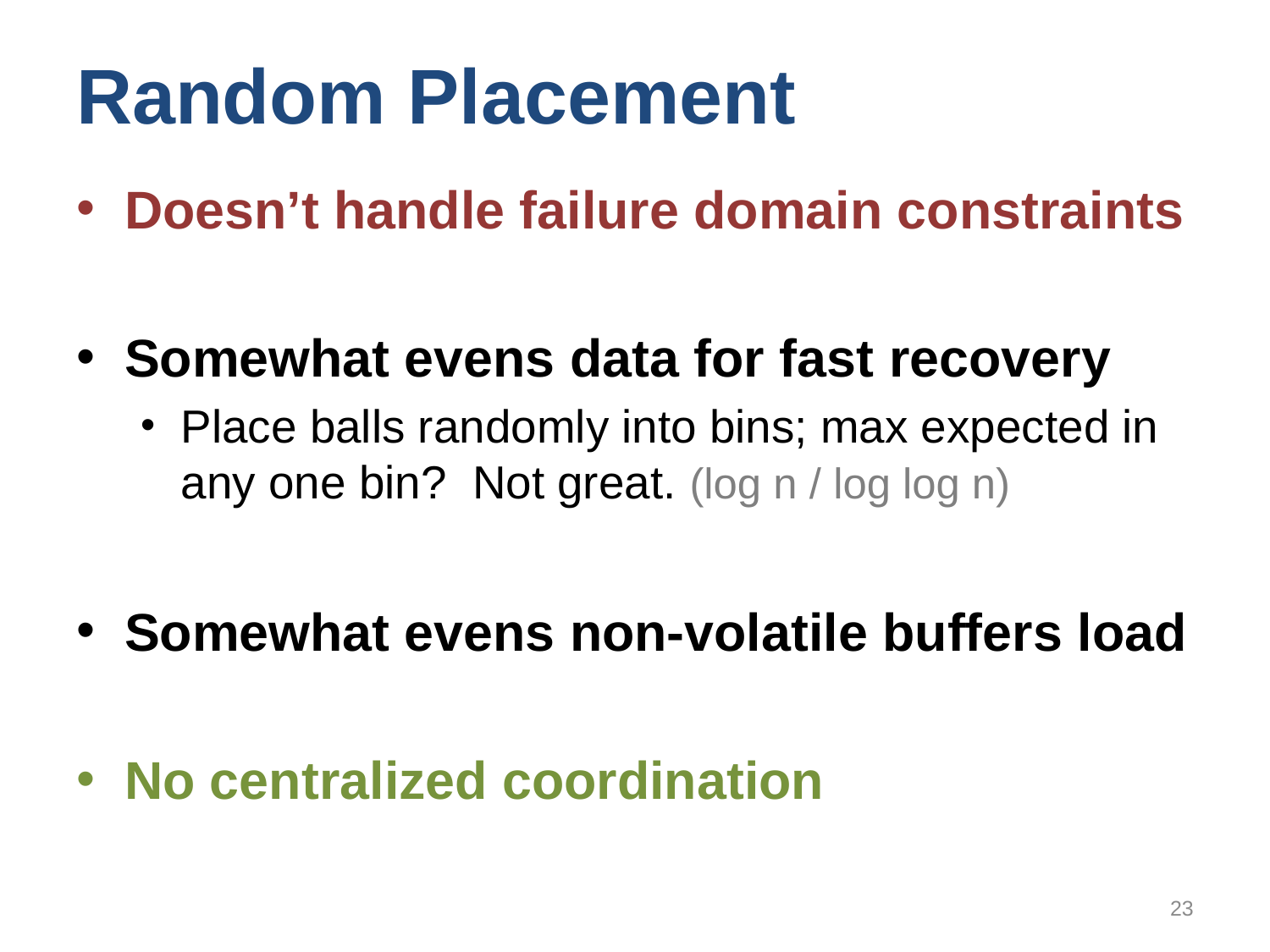

# Random Placement
Doesn’t handle failure domain constraints

Somewhat evens data for fast recovery
Place balls randomly into bins; max expected in any one bin?  Not great. (log n / log log n)

Somewhat evens non-volatile buffers load

No centralized coordination

23